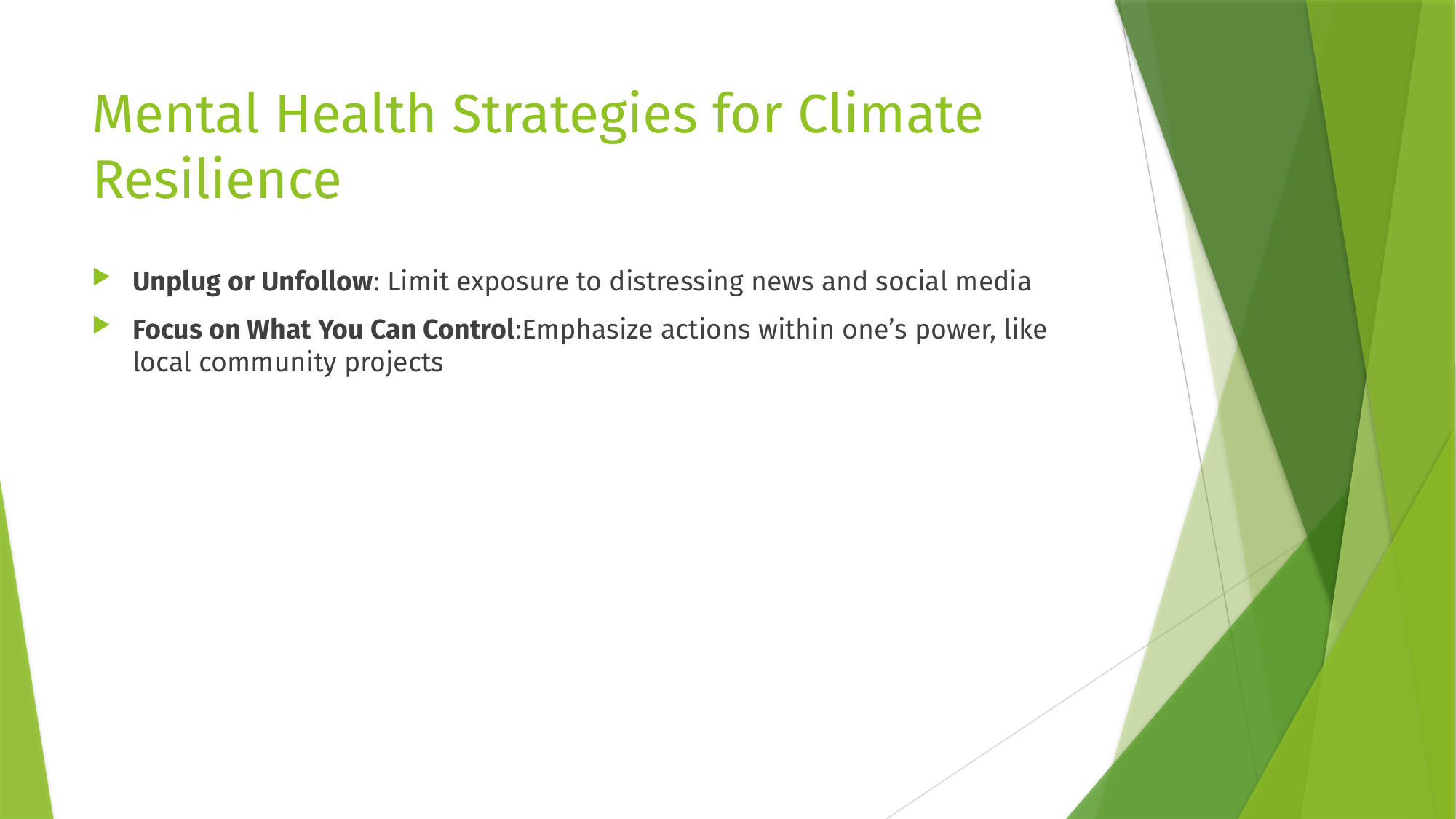

# Mental Health Strategies for Climate Resilience
Unplug or Unfollow: Limit exposure to distressing news and social media
Focus on What You Can Control:Emphasize actions within one’s power, like local community projects